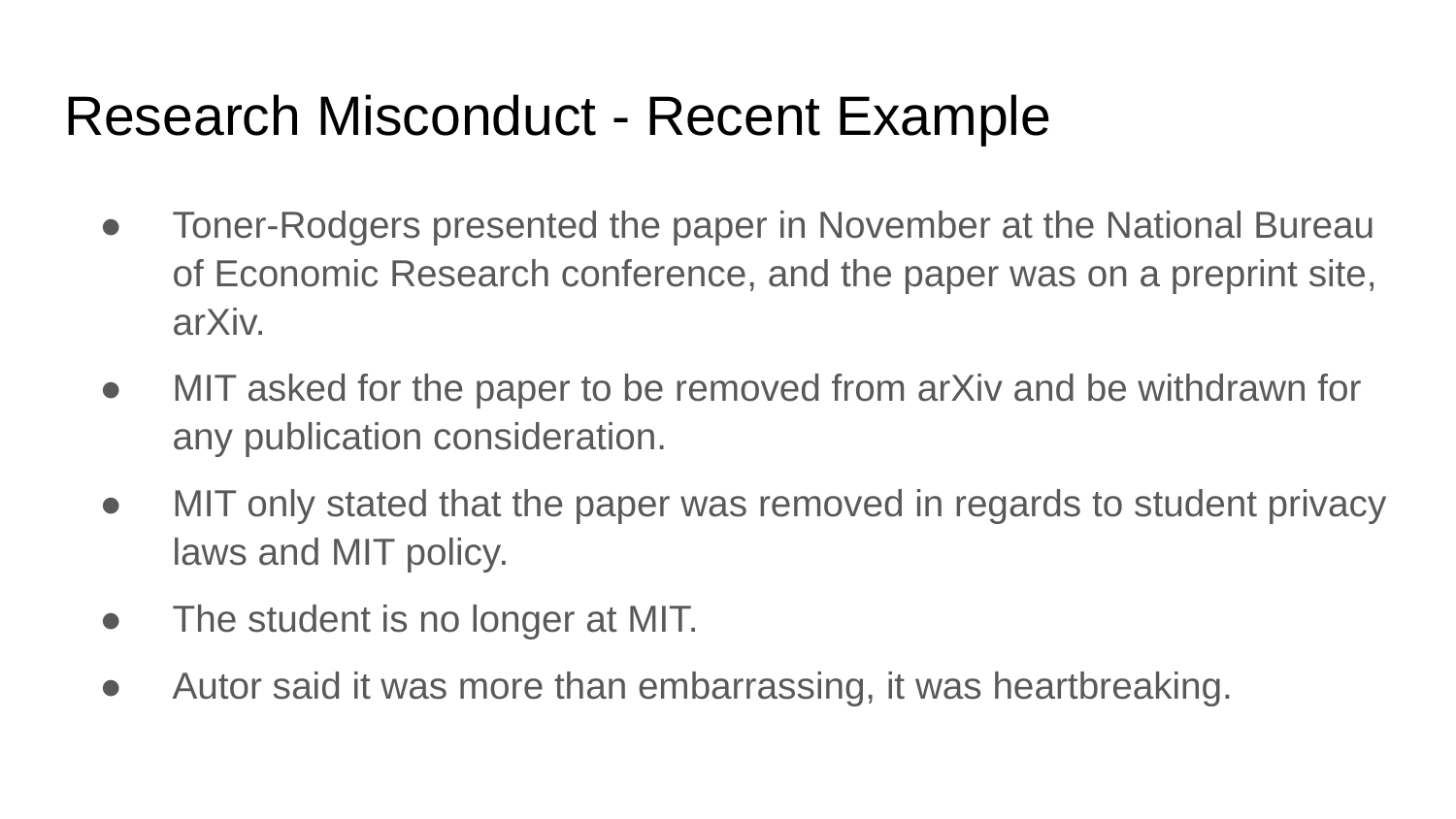

# Research Misconduct - Recent Example
Toner-Rodgers presented the paper in November at the National Bureau of Economic Research conference, and the paper was on a preprint site, arXiv.
MIT asked for the paper to be removed from arXiv and be withdrawn for any publication consideration.
MIT only stated that the paper was removed in regards to student privacy laws and MIT policy.
The student is no longer at MIT.
Autor said it was more than embarrassing, it was heartbreaking.